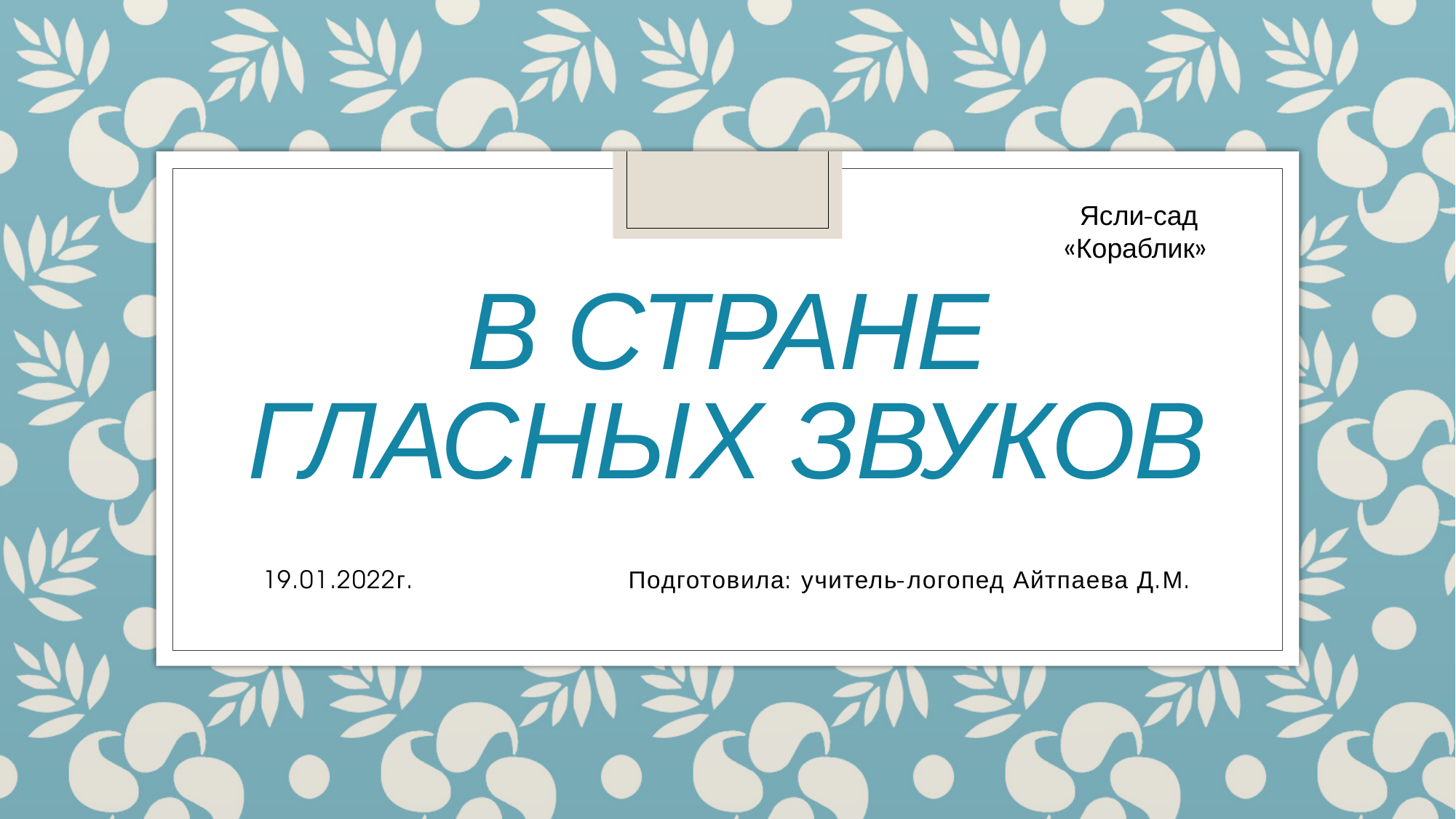

Ясли-сад
«Кораблик»
# В стране гласных звуков
19.01.2022г.                           Подготовила: учитель-логопед Айтпаева Д.М.